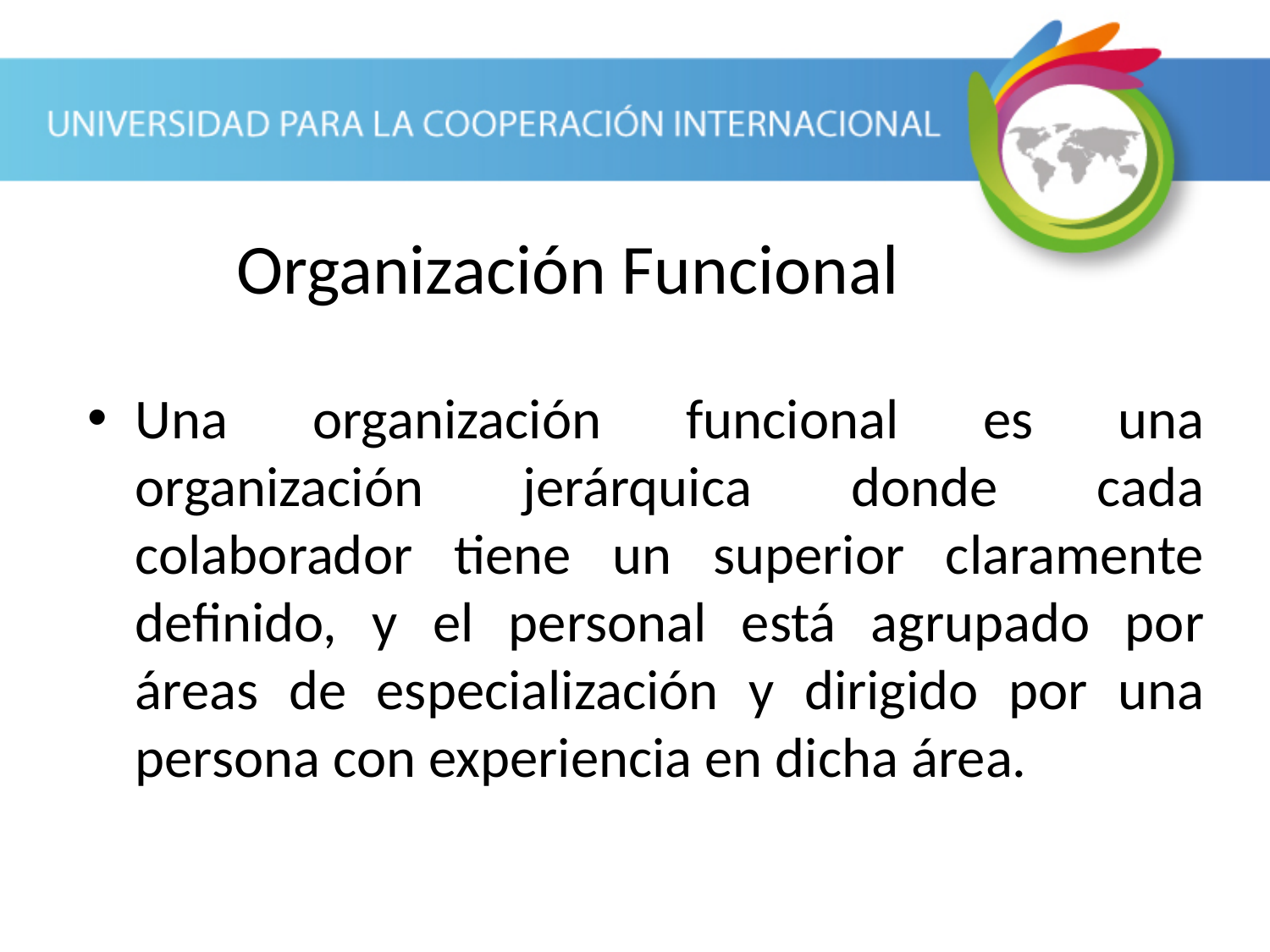

Organización Funcional
Una organización funcional es una organización jerárquica donde cada colaborador tiene un superior claramente definido, y el personal está agrupado por áreas de especialización y dirigido por una persona con experiencia en dicha área.